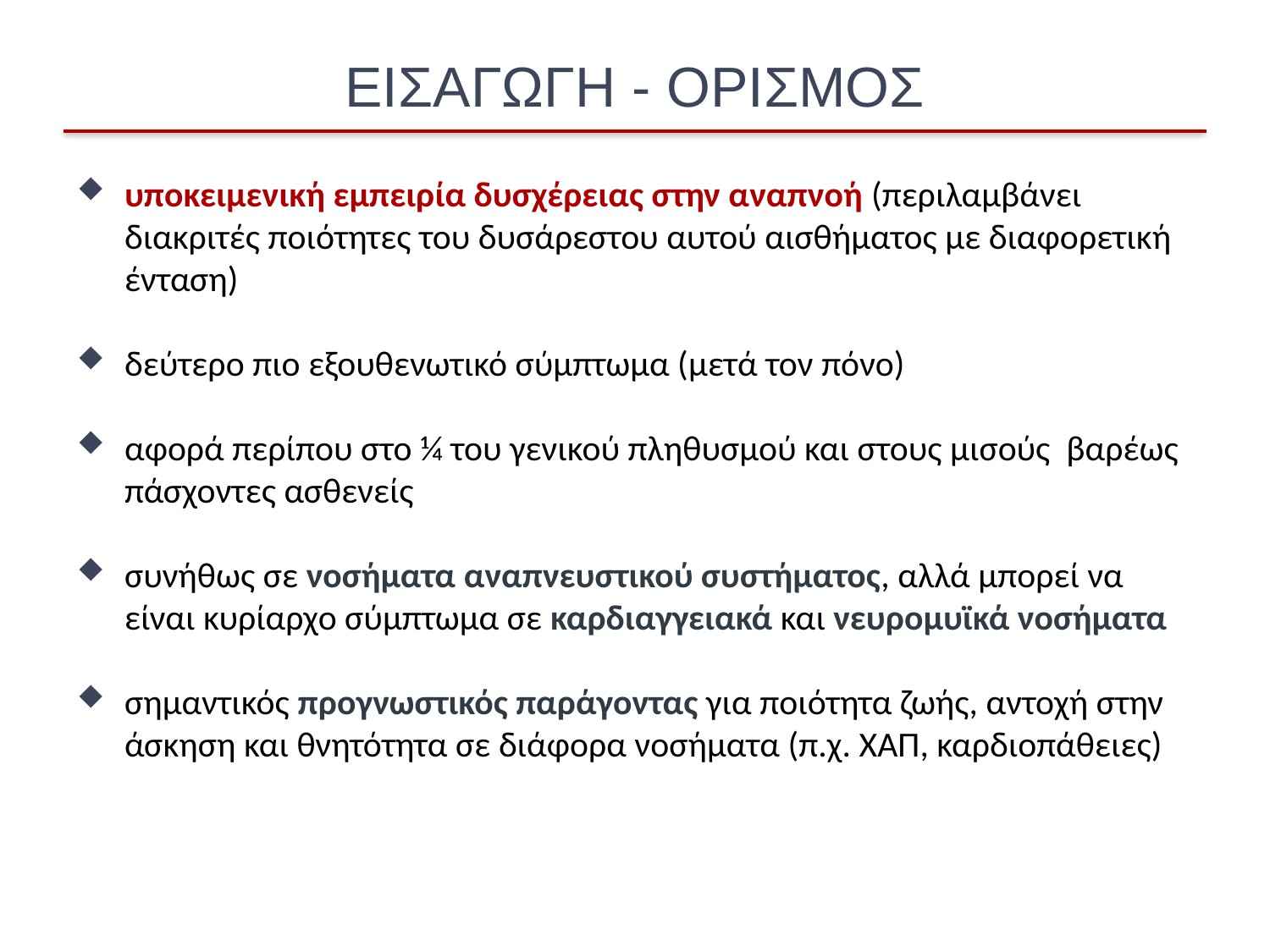

# ΕΙΣΑΓΩΓΗ - ΟΡΙΣΜΟΣ
υποκειμενική εμπειρία δυσχέρειας στην αναπνοή (περιλαμβάνει διακριτές ποιότητες του δυσάρεστου αυτού αισθήματος με διαφορετική ένταση)

δεύτερο πιο εξουθενωτικό σύμπτωμα (μετά τον πόνο)

αφορά περίπου στο ¼ του γενικού πληθυσμού και στους μισούς  βαρέως πάσχοντες ασθενείς

συνήθως σε νοσήματα αναπνευστικού συστήματος, αλλά μπορεί να είναι κυρίαρχο σύμπτωμα σε καρδιαγγειακά και νευρομυϊκά νοσήματα

σημαντικός προγνωστικός παράγοντας για ποιότητα ζωής, αντοχή στην άσκηση και θνητότητα σε διάφορα νοσήματα (π.χ. ΧΑΠ, καρδιοπάθειες)